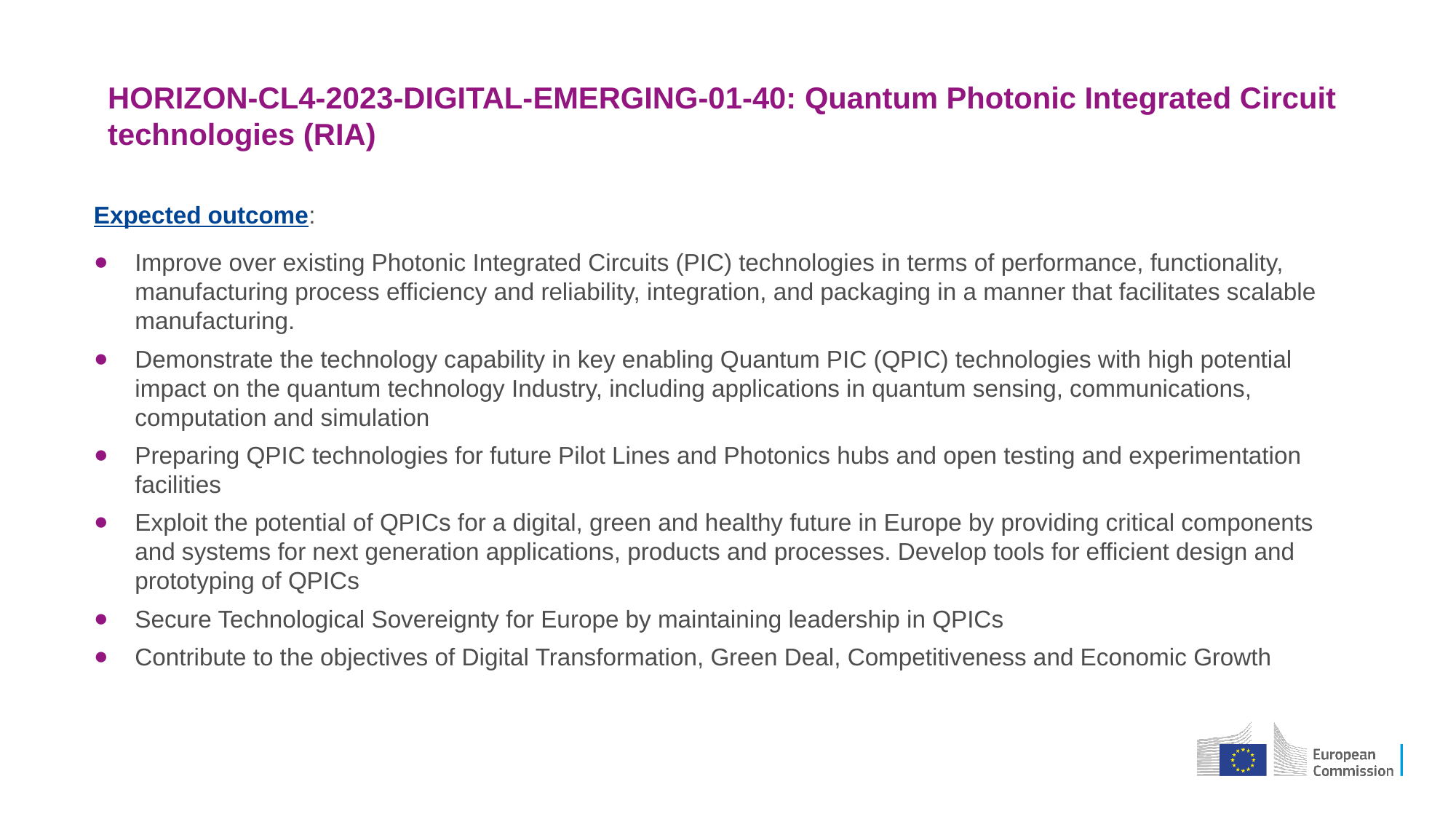

# HORIZON-CL4-2023-DIGITAL-EMERGING-01-40: Quantum Photonic Integrated Circuit technologies (RIA)
Expected outcome:
Improve over existing Photonic Integrated Circuits (PIC) technologies in terms of performance, functionality, manufacturing process efficiency and reliability, integration, and packaging in a manner that facilitates scalable manufacturing.
Demonstrate the technology capability in key enabling Quantum PIC (QPIC) technologies with high potential impact on the quantum technology Industry, including applications in quantum sensing, communications, computation and simulation
Preparing QPIC technologies for future Pilot Lines and Photonics hubs and open testing and experimentation facilities
Exploit the potential of QPICs for a digital, green and healthy future in Europe by providing critical components and systems for next generation applications, products and processes. Develop tools for efficient design and prototyping of QPICs
Secure Technological Sovereignty for Europe by maintaining leadership in QPICs
Contribute to the objectives of Digital Transformation, Green Deal, Competitiveness and Economic Growth